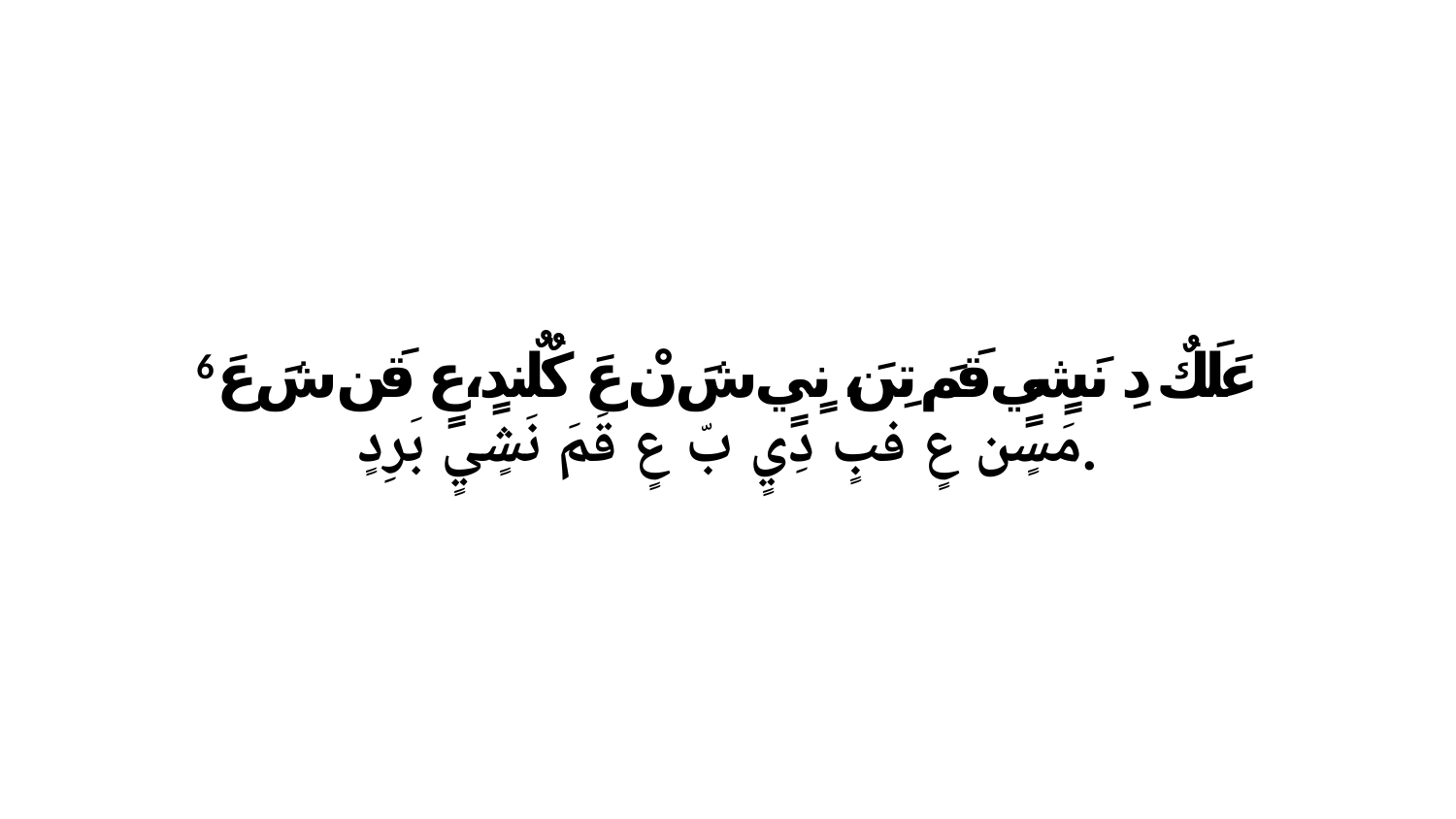

6 عَلَكٌ دِ نَشٍيٍ قَمَ تِنَ، نٍيٍ شَ نْ عَ كٌلٌندٍ،عٍ قَن شَ عَ مَسٍن عٍ فبٍ دِيٍ بّ عٍ قَمَ نَشٍيٍ بَرِدٍ.